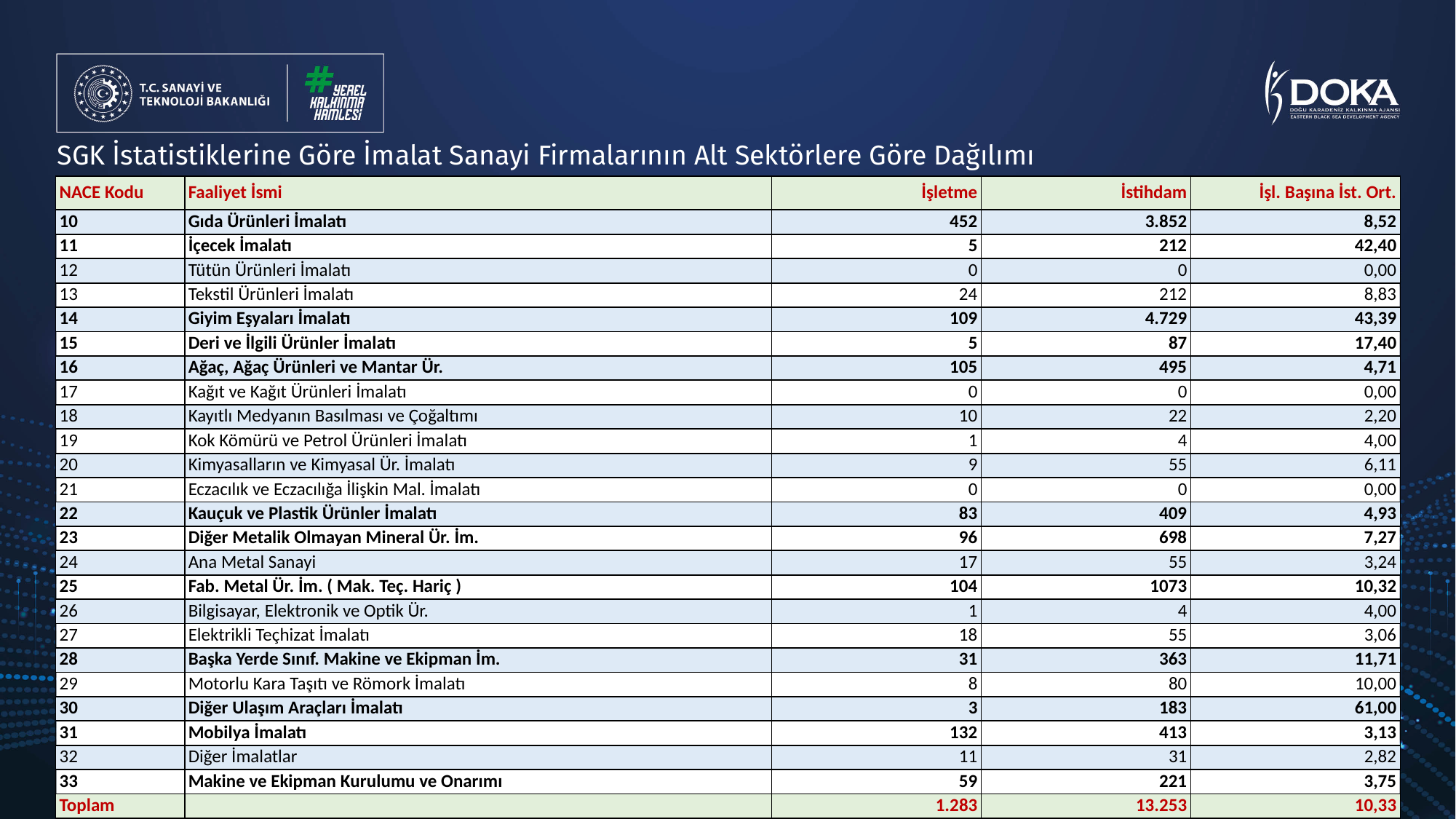

SGK İstatistiklerine Göre İmalat Sanayi Firmalarının Alt Sektörlere Göre Dağılımı
| NACE Kodu | Faaliyet İsmi | İşletme | İstihdam | İşl. Başına İst. Ort. |
| --- | --- | --- | --- | --- |
| 10 | Gıda Ürünleri İmalatı | 452 | 3.852 | 8,52 |
| 11 | İçecek İmalatı | 5 | 212 | 42,40 |
| 12 | Tütün Ürünleri İmalatı | 0 | 0 | 0,00 |
| 13 | Tekstil Ürünleri İmalatı | 24 | 212 | 8,83 |
| 14 | Giyim Eşyaları İmalatı | 109 | 4.729 | 43,39 |
| 15 | Deri ve İlgili Ürünler İmalatı | 5 | 87 | 17,40 |
| 16 | Ağaç, Ağaç Ürünleri ve Mantar Ür. | 105 | 495 | 4,71 |
| 17 | Kağıt ve Kağıt Ürünleri İmalatı | 0 | 0 | 0,00 |
| 18 | Kayıtlı Medyanın Basılması ve Çoğaltımı | 10 | 22 | 2,20 |
| 19 | Kok Kömürü ve Petrol Ürünleri İmalatı | 1 | 4 | 4,00 |
| 20 | Kimyasalların ve Kimyasal Ür. İmalatı | 9 | 55 | 6,11 |
| 21 | Eczacılık ve Eczacılığa İlişkin Mal. İmalatı | 0 | 0 | 0,00 |
| 22 | Kauçuk ve Plastik Ürünler İmalatı | 83 | 409 | 4,93 |
| 23 | Diğer Metalik Olmayan Mineral Ür. İm. | 96 | 698 | 7,27 |
| 24 | Ana Metal Sanayi | 17 | 55 | 3,24 |
| 25 | Fab. Metal Ür. İm. ( Mak. Teç. Hariç ) | 104 | 1073 | 10,32 |
| 26 | Bilgisayar, Elektronik ve Optik Ür. | 1 | 4 | 4,00 |
| 27 | Elektrikli Teçhizat İmalatı | 18 | 55 | 3,06 |
| 28 | Başka Yerde Sınıf. Makine ve Ekipman İm. | 31 | 363 | 11,71 |
| 29 | Motorlu Kara Taşıtı ve Römork İmalatı | 8 | 80 | 10,00 |
| 30 | Diğer Ulaşım Araçları İmalatı | 3 | 183 | 61,00 |
| 31 | Mobilya İmalatı | 132 | 413 | 3,13 |
| 32 | Diğer İmalatlar | 11 | 31 | 2,82 |
| 33 | Makine ve Ekipman Kurulumu ve Onarımı | 59 | 221 | 3,75 |
| Toplam |  | 1.283 | 13.253 | 10,33 |